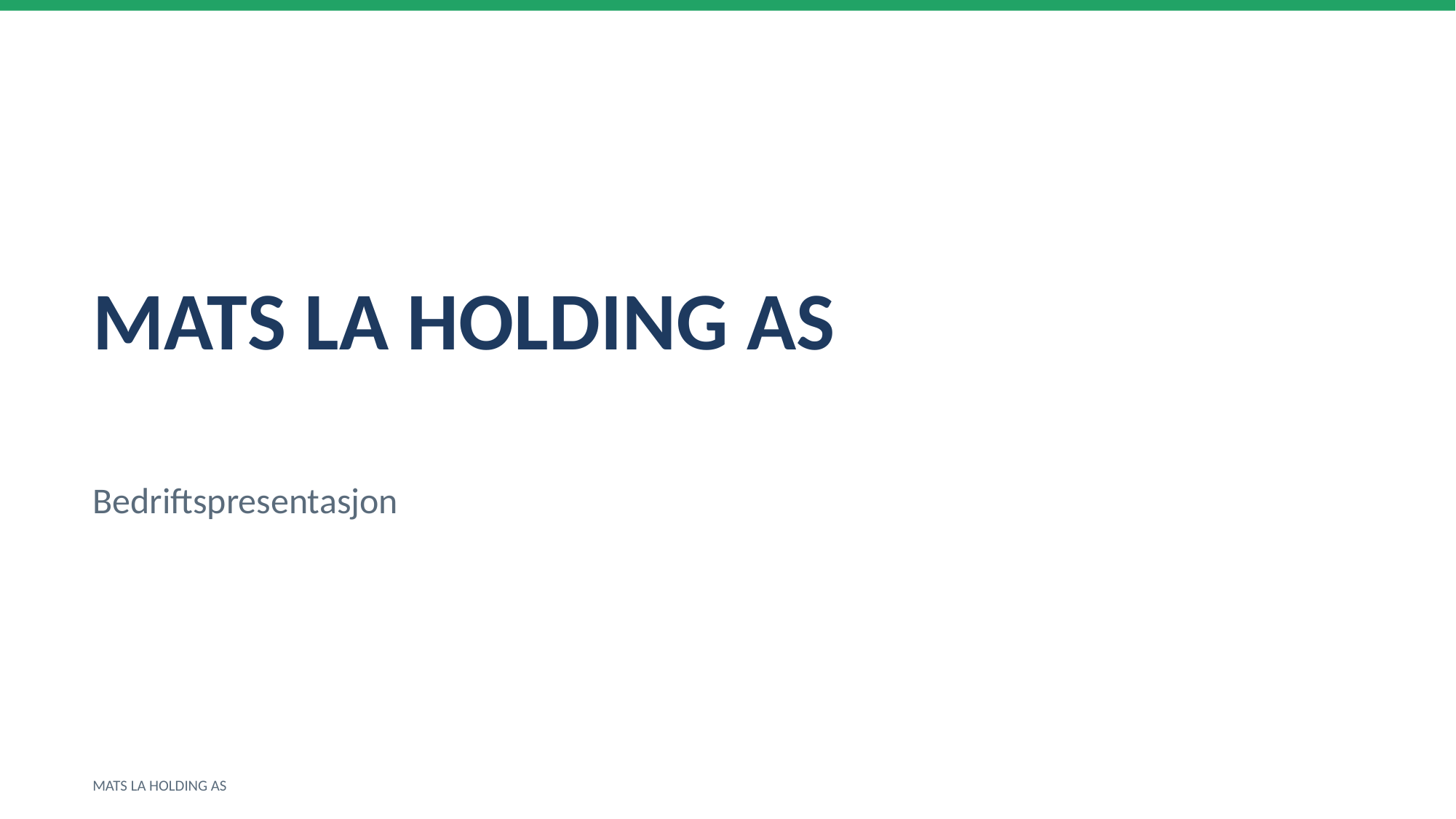

MATS LA HOLDING AS
Bedriftspresentasjon
MATS LA HOLDING AS